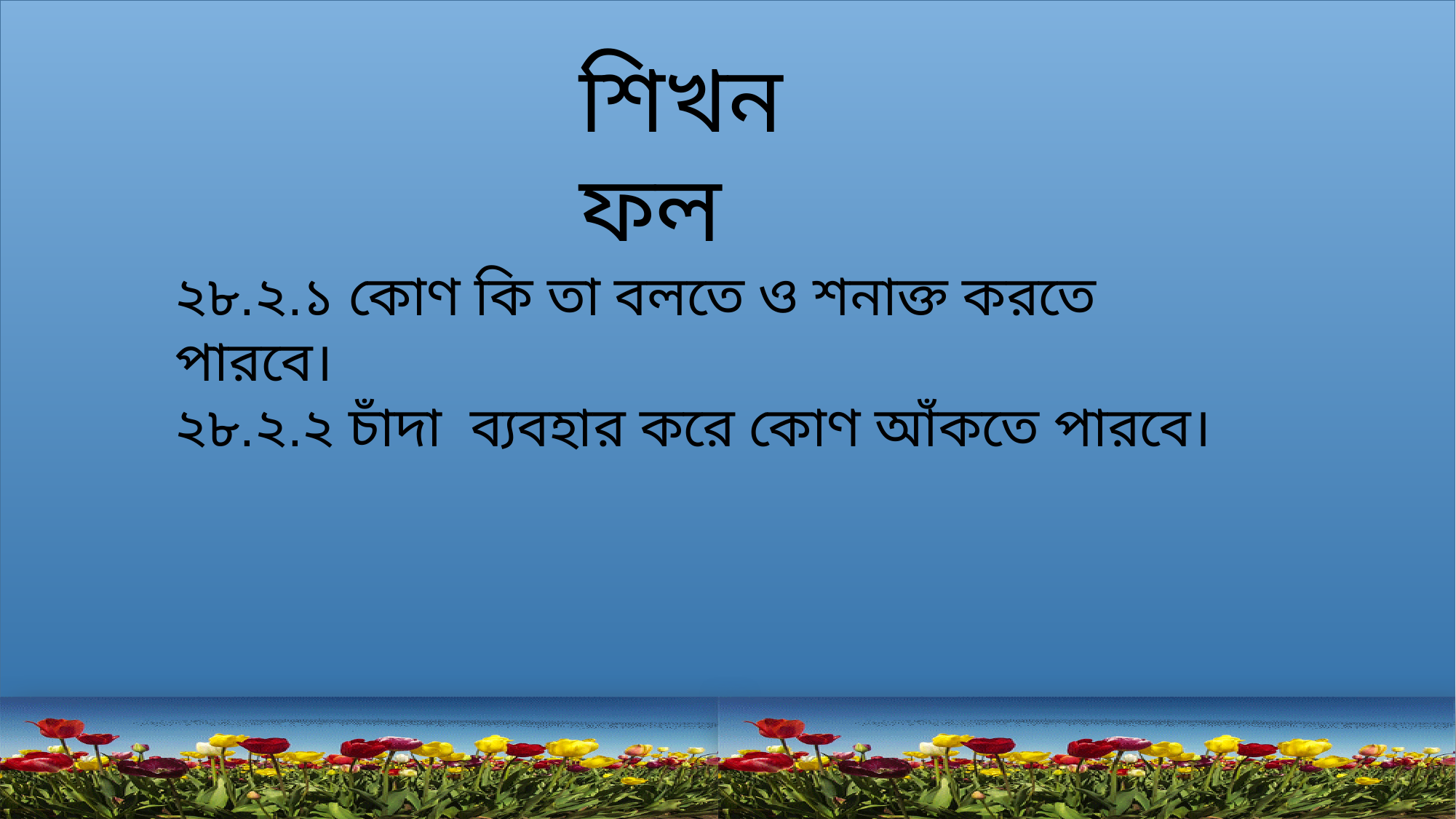

শিখন ফল
২৮.২.১ কোণ কি তা বলতে ও শনাক্ত করতে পারবে।
২৮.২.২ চাঁদা  ব্যবহার করে কোণ আঁকতে পারবে।